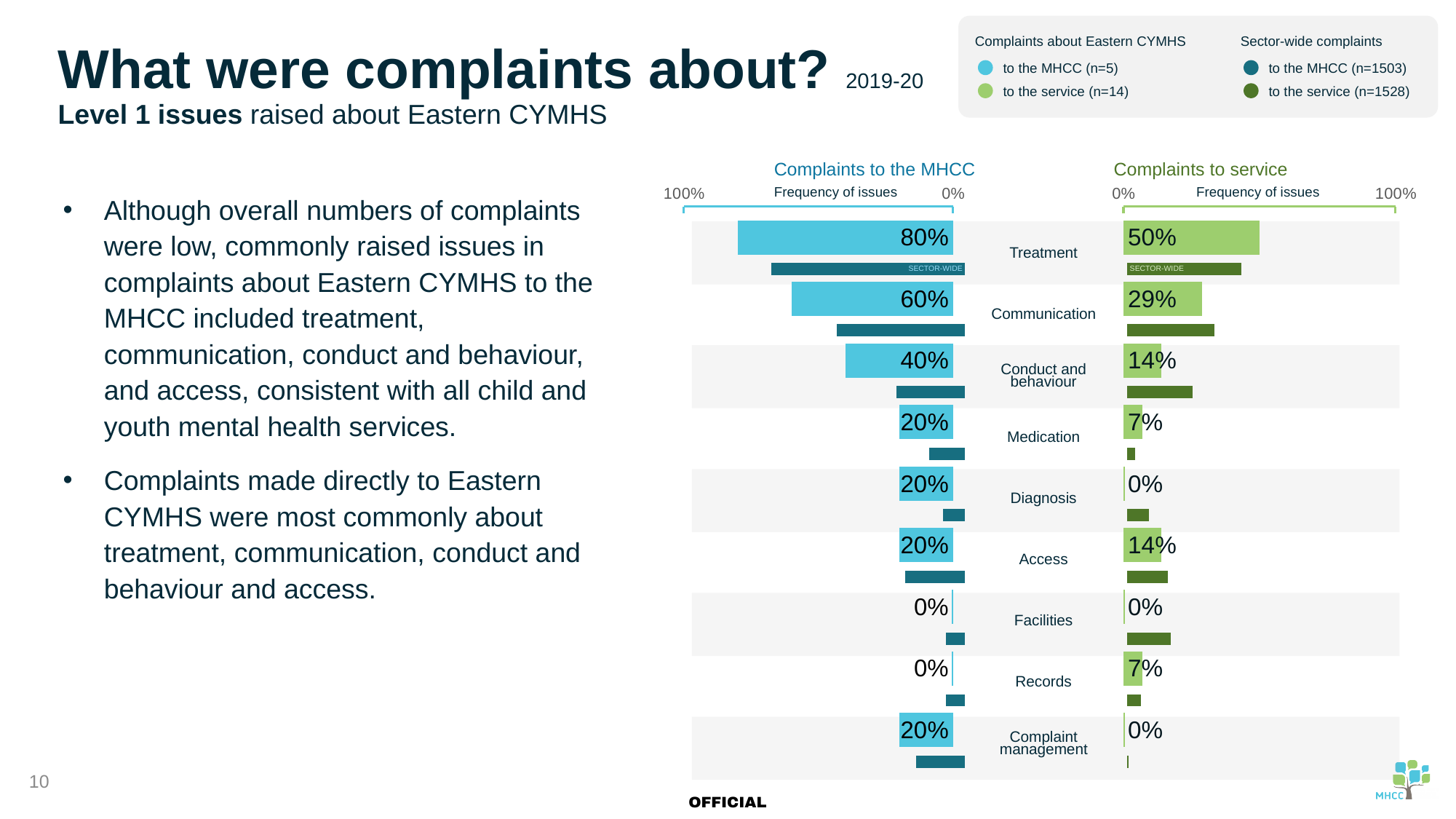

Complaints about Eastern CYMHS
to the MHCC (n=5)

to the service (n=14)

Sector-wide complaints
to the MHCC (n=1503)

to the service (n=1528)

What were complaints about? 2019-20
Level 1 issues raised about Eastern CYMHS
Complaints to the MHCC
Complaints to service
Although overall numbers of complaints were low, commonly raised issues in complaints about Eastern CYMHS to the MHCC included treatment, communication, conduct and behaviour, and access, consistent with all child and youth mental health services.
Complaints made directly to Eastern CYMHS were most commonly about treatment, communication, conduct and behaviour and access.

### Chart

| Category | Service |
|---|---|

### Chart

| Category | Service |
|---|---|

### Chart

| Category | Sector |
|---|---|
Frequency of issues
Frequency of issues

### Chart

| Category | Sector |
|---|---|
Treatment
SECTOR-WIDE
SECTOR-WIDE
Communication

Conduct and behaviour
Medication

Diagnosis
Access

Facilities
Records

Complaint management